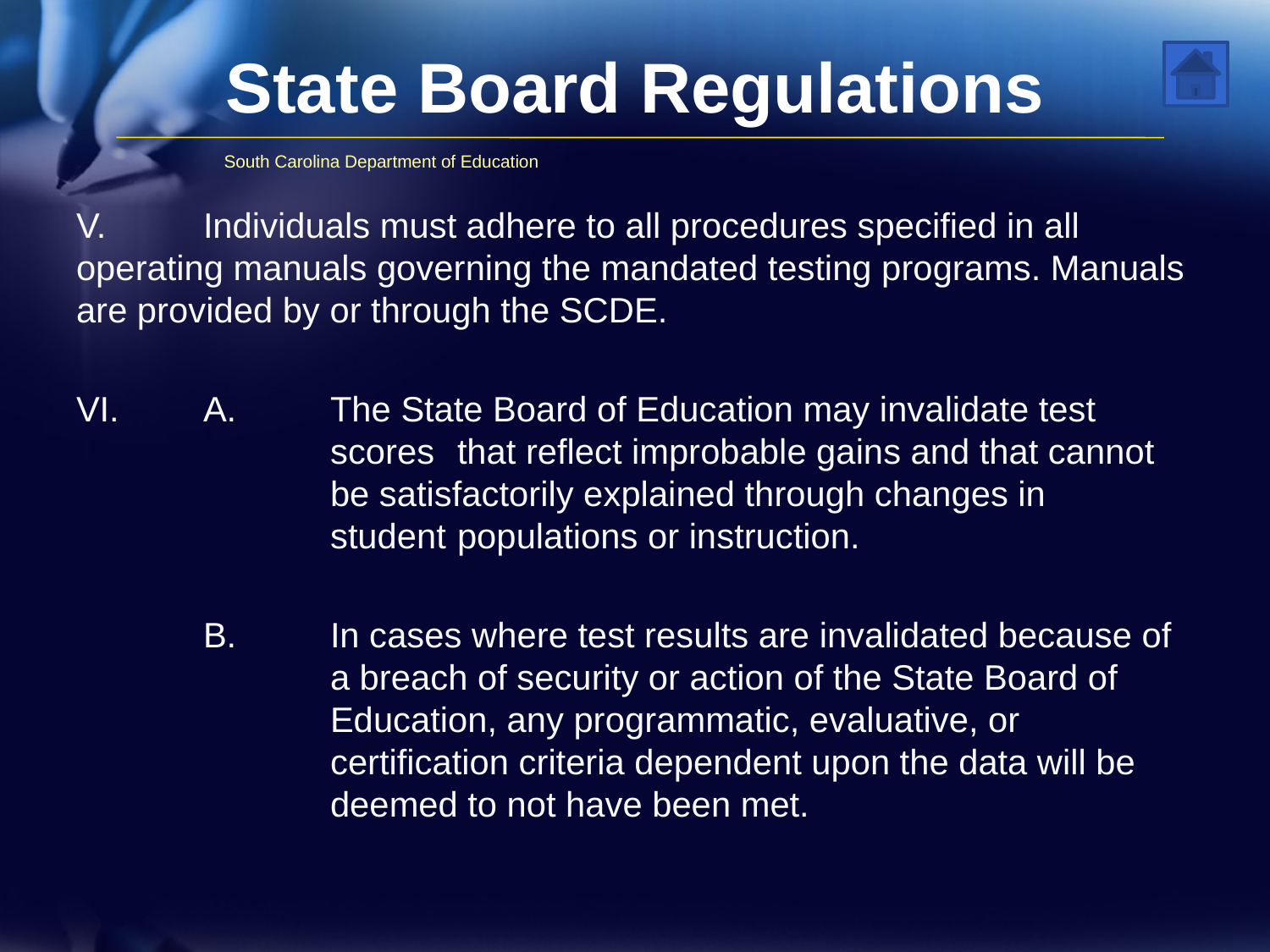

# State Board Regulations

South Carolina Department of Education
V.	Individuals must adhere to all procedures specified in all operating manuals governing the mandated testing programs. Manuals are provided by or through the SCDE.

VI.	A. 	The State Board of Education may invalidate test 		scores 	that reflect improbable gains and that cannot 		be satisfactorily explained through changes in 			student 	populations or instruction.

	B.	In cases where test results are invalidated because of 		a breach of security or action of the State Board of 		Education, any programmatic, evaluative, or 			certification criteria dependent upon the data will be 		deemed to not have been met.